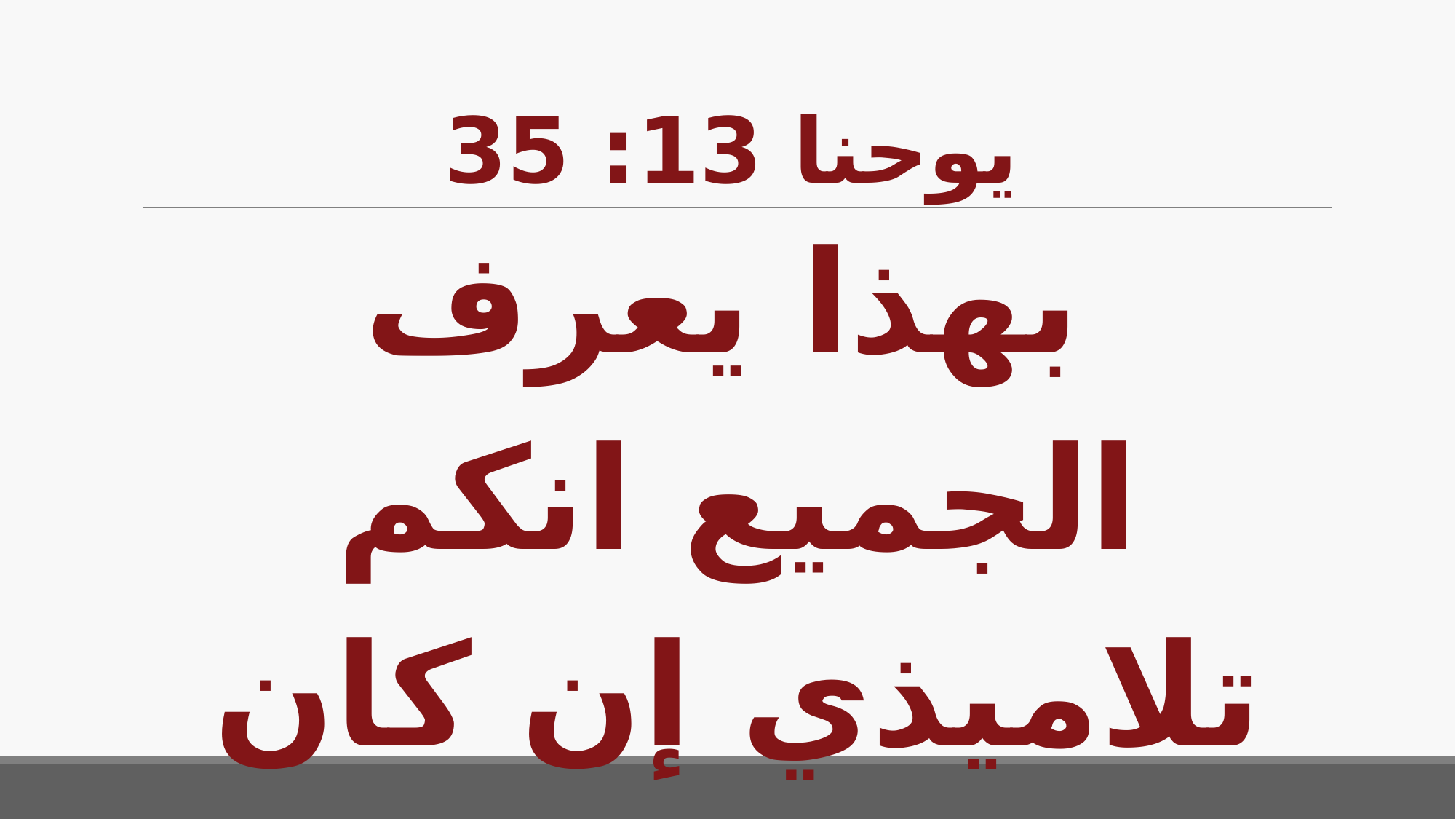

# يوحنا 13: 35
بهذا يعرف الجميع انكم تلاميذي إن كان لكم حب
 بعضا لبعض.